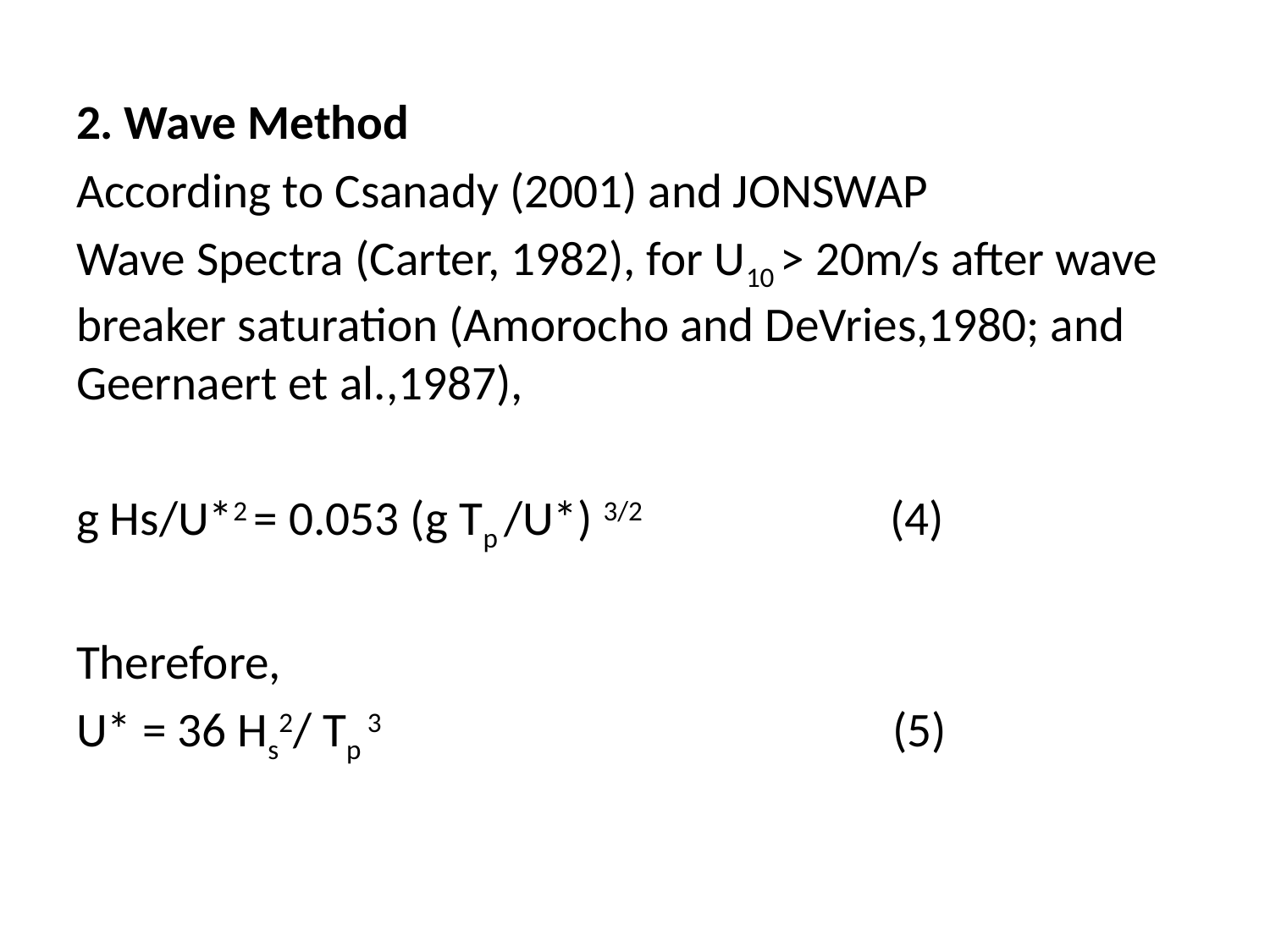

2. Wave Method
According to Csanady (2001) and JONSWAP
Wave Spectra (Carter, 1982), for U10 > 20m/s after wave breaker saturation (Amorocho and DeVries,1980; and Geernaert et al.,1987),

g Hs/U*2 = 0.053 (g Tp /U*) 3/2                       (4)

Therefore,
U* = 36 Hs2/ Tp 3                                               (5)